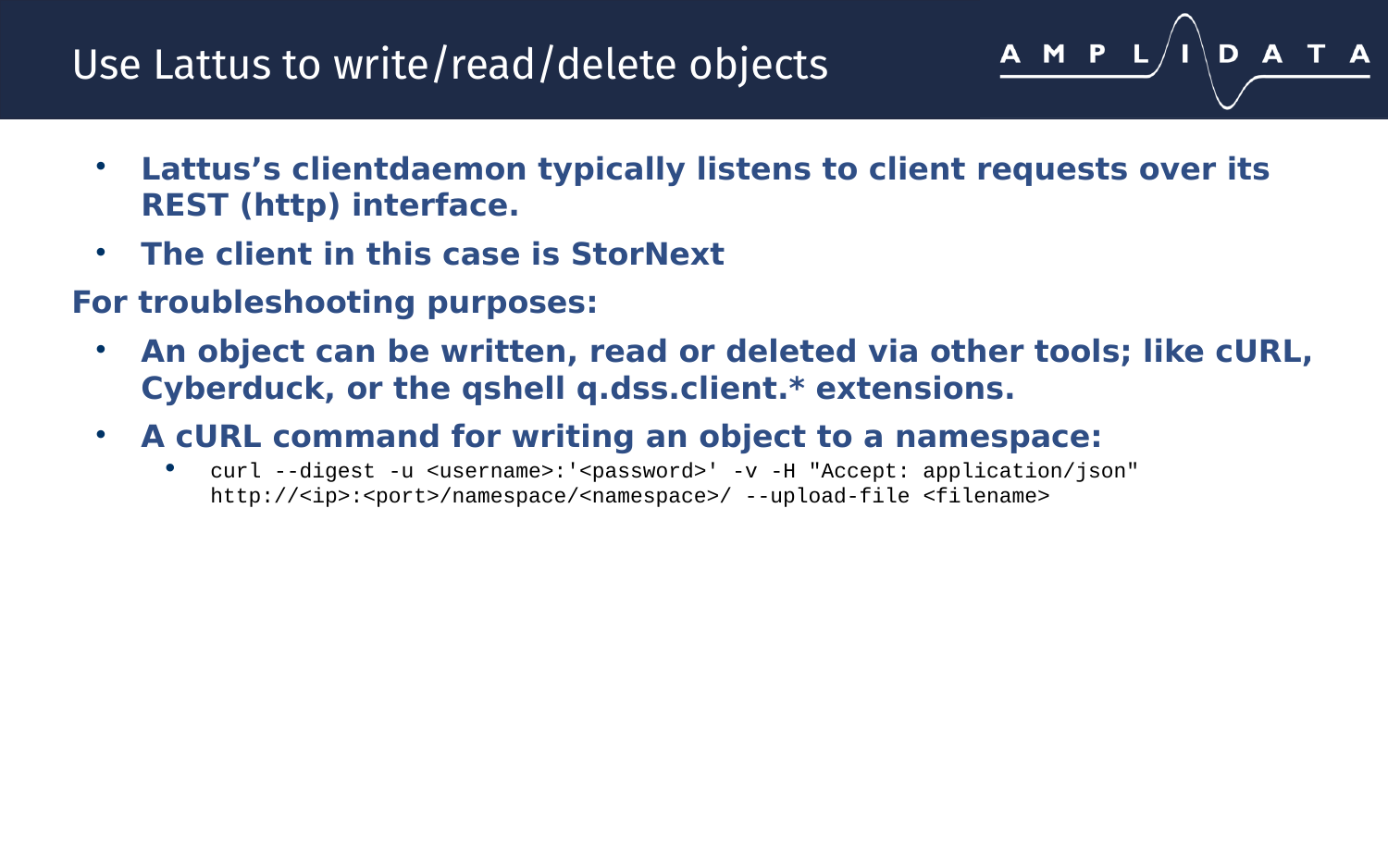

# Use Lattus to write/read/delete objects
Lattus’s clientdaemon typically listens to client requests over its REST (http) interface.
The client in this case is StorNext
For troubleshooting purposes:
An object can be written, read or deleted via other tools; like cURL, Cyberduck, or the qshell q.dss.client.* extensions.
A cURL command for writing an object to a namespace:
curl --digest -u <username>:'<password>' -v -H "Accept: application/json" http://<ip>:<port>/namespace/<namespace>/ --upload-file <filename>